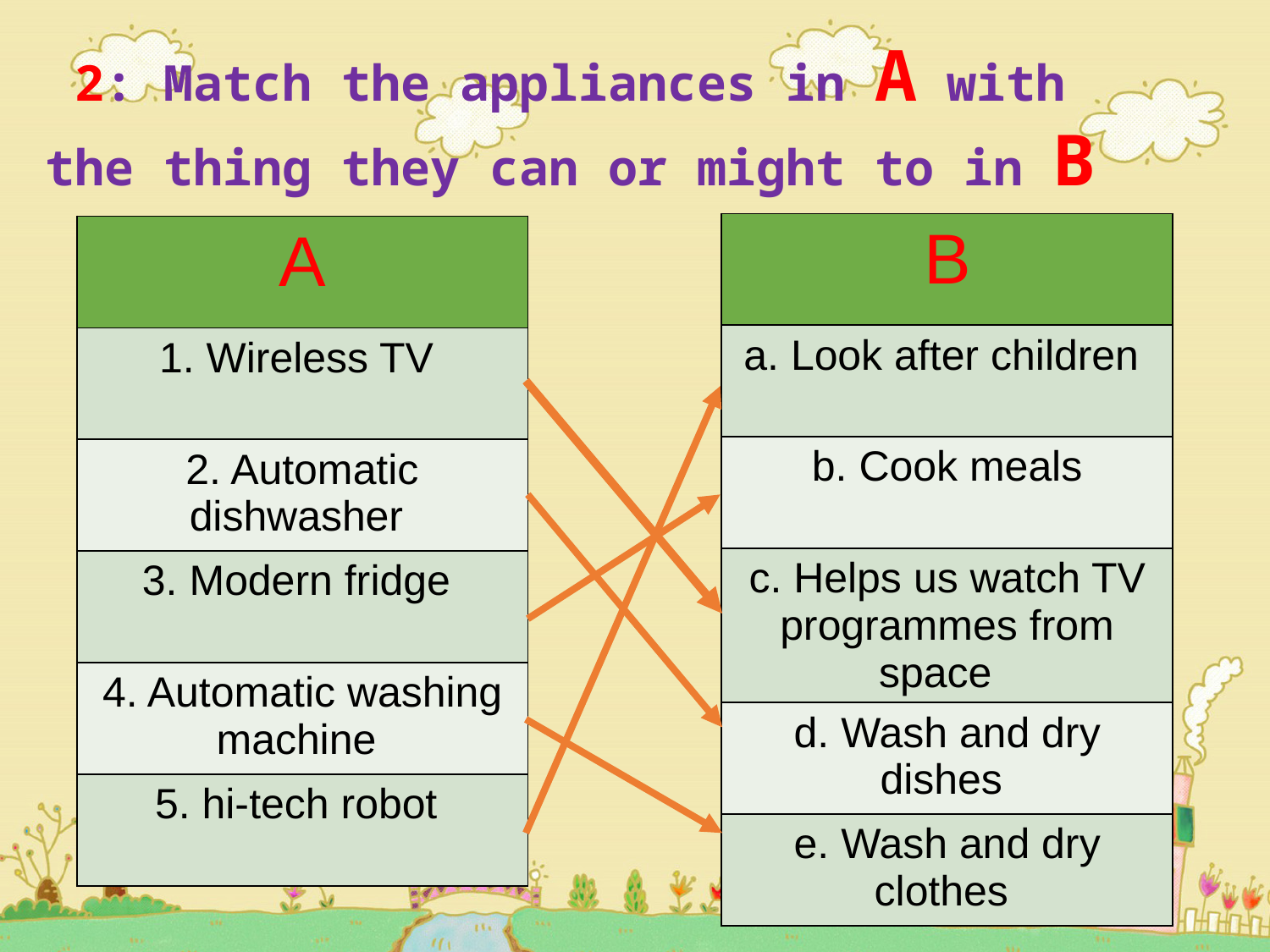

2: Match the appliances in A with the thing they can or might to in B
| B |
| --- |
| a. Look after children |
| b. Cook meals |
| c. Helps us watch TV programmes from space |
| d. Wash and dry dishes |
| e. Wash and dry clothes |
| A |
| --- |
| 1. Wireless TV |
| 2. Automatic dishwasher |
| 3. Modern fridge |
| 4. Automatic washing machine |
| 5. hi-tech robot |